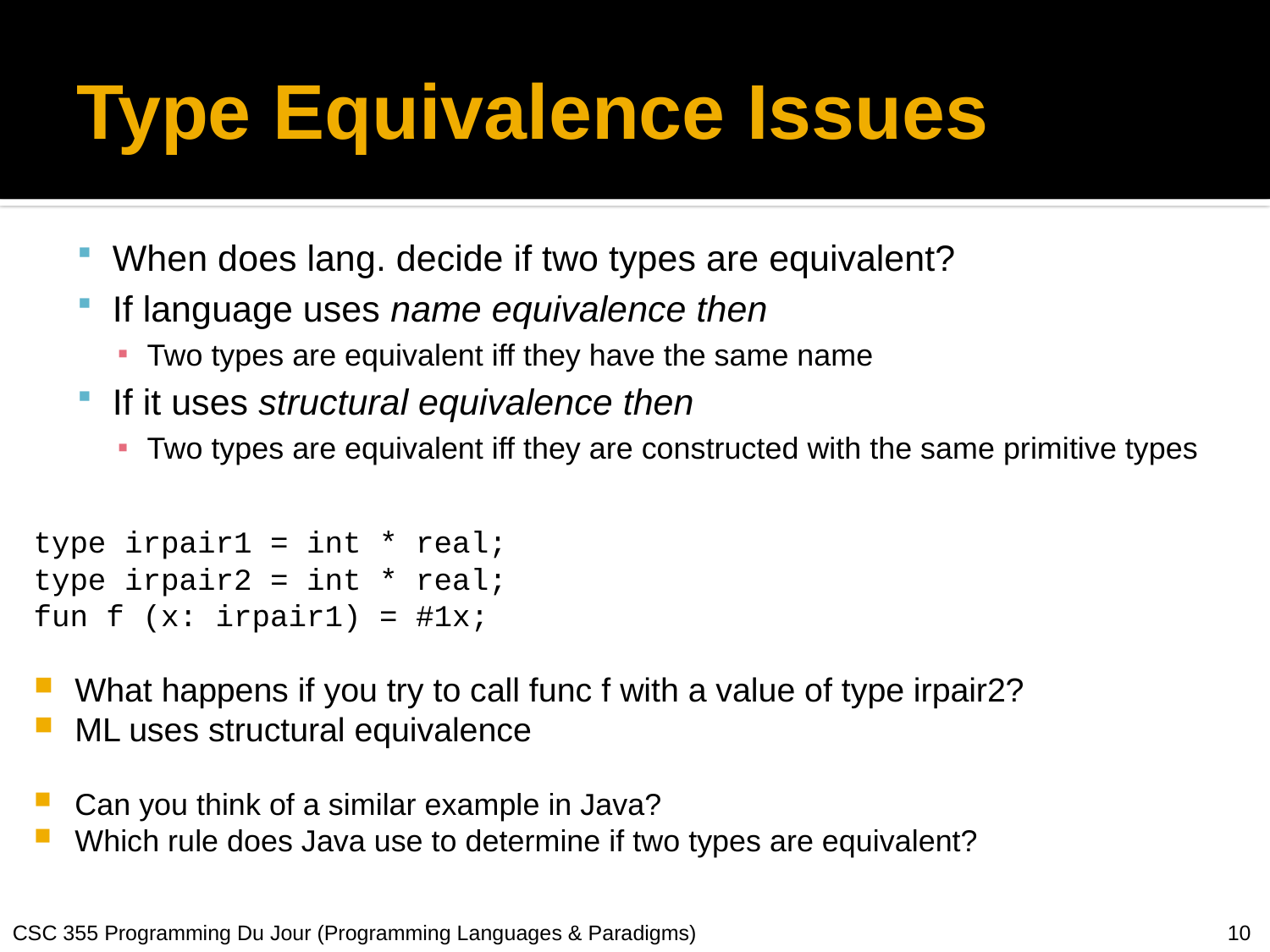

# Type Equivalence Issues
When does lang. decide if two types are equivalent?
If language uses name equivalence then
Two types are equivalent iff they have the same name
If it uses structural equivalence then
Two types are equivalent iff they are constructed with the same primitive types

	type irpair1 = int * real;
	type irpair2 = int * real;
	fun f (x: irpair1) = #1x;

What happens if you try to call func f with a value of type irpair2?
ML uses structural equivalence

Can you think of a similar example in Java?
Which rule does Java use to determine if two types are equivalent?